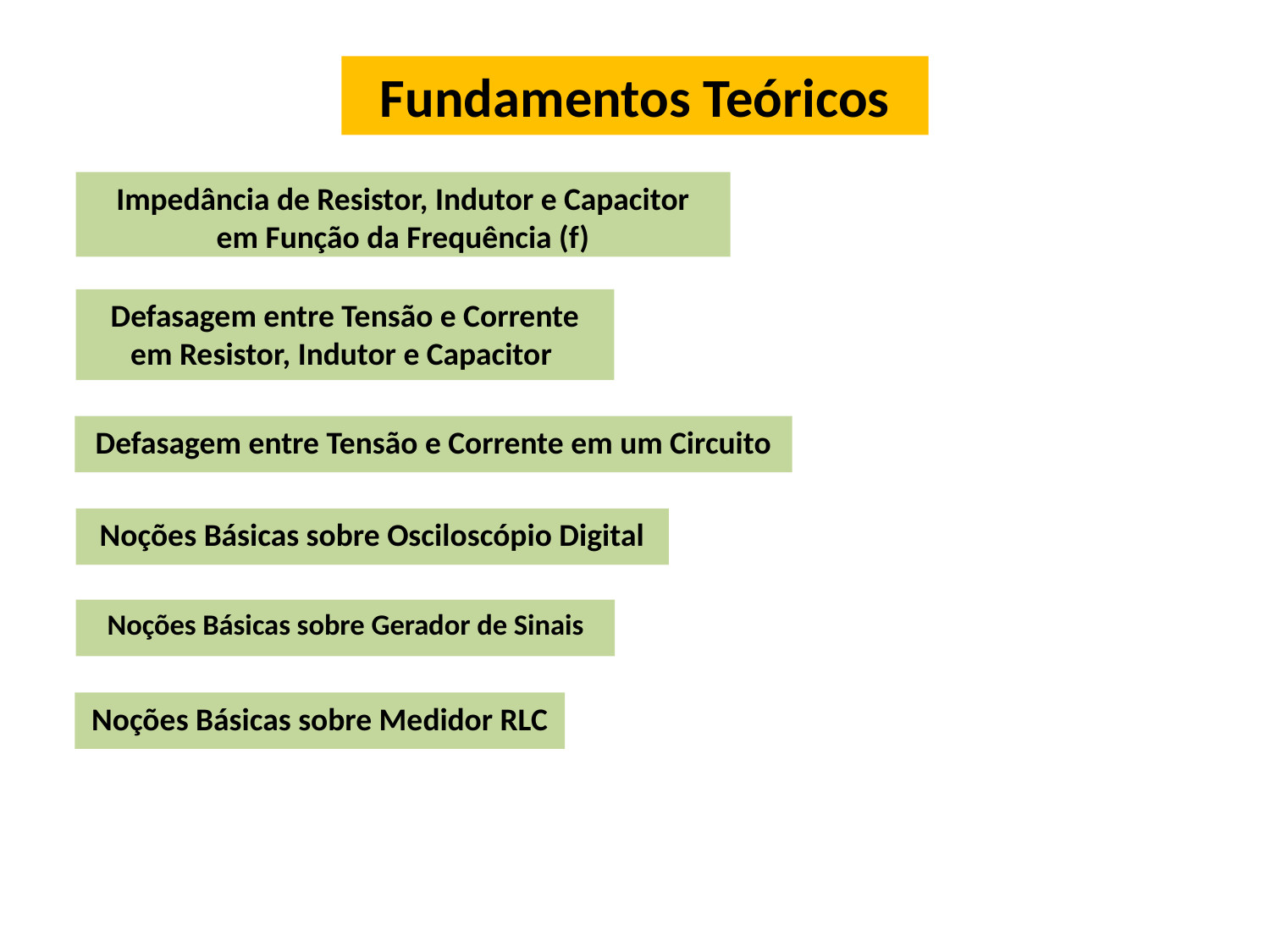

# Fundamentos Teóricos
Impedância de Resistor, Indutor e Capacitor
em Função da Frequência (f)
Defasagem entre Tensão e Corrente em Resistor, Indutor e Capacitor
Defasagem entre Tensão e Corrente em um Circuito
Noções Básicas sobre Osciloscópio Digital
Noções Básicas sobre Gerador de Sinais
Noções Básicas sobre Medidor RLC